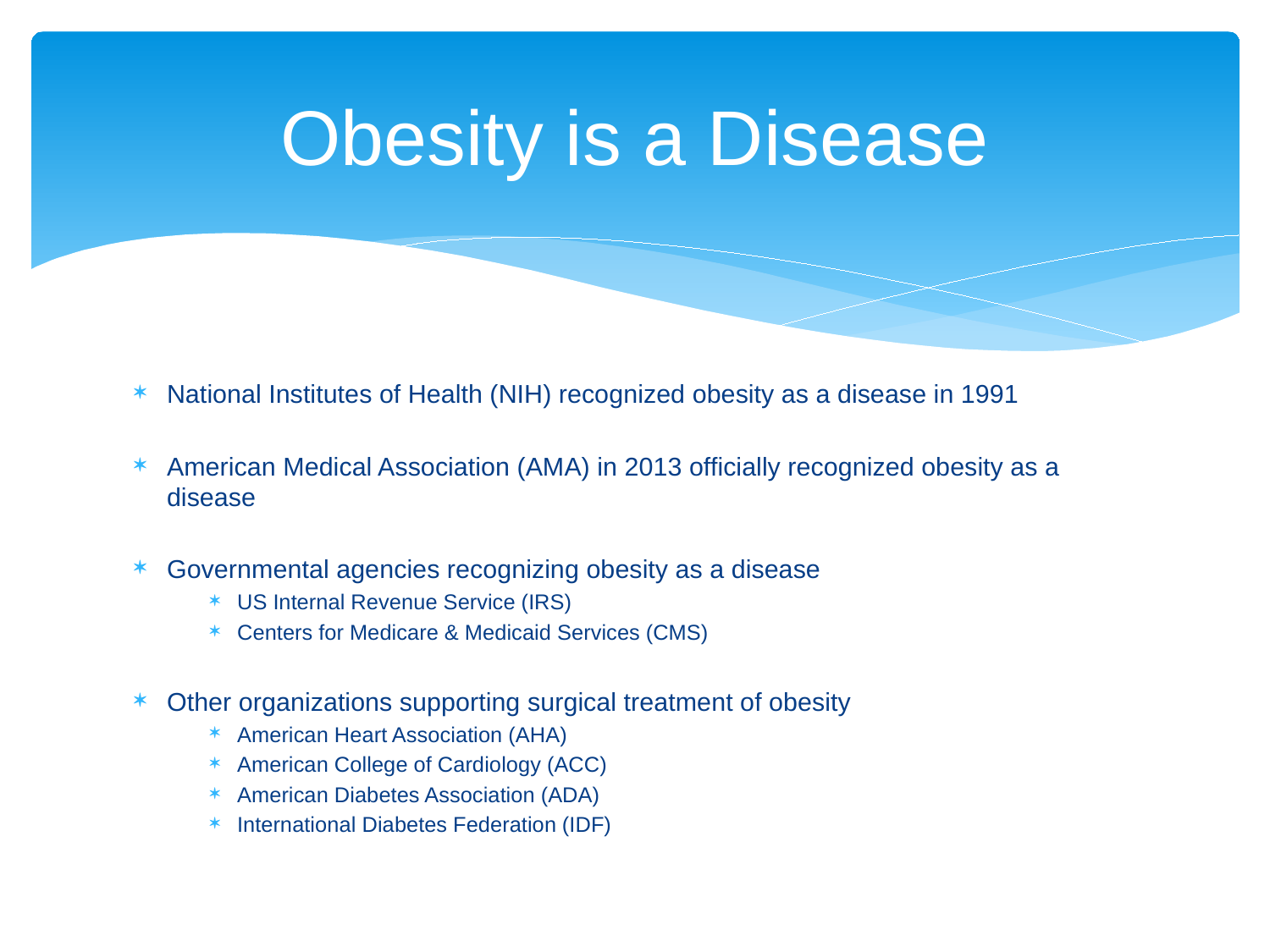

# Obesity is a Disease
National Institutes of Health (NIH) recognized obesity as a disease in 1991

American Medical Association (AMA) in 2013 officially recognized obesity as a disease

Governmental agencies recognizing obesity as a disease
US Internal Revenue Service (IRS)
Centers for Medicare & Medicaid Services (CMS)

Other organizations supporting surgical treatment of obesity
American Heart Association (AHA)
American College of Cardiology (ACC)
American Diabetes Association (ADA)
International Diabetes Federation (IDF)